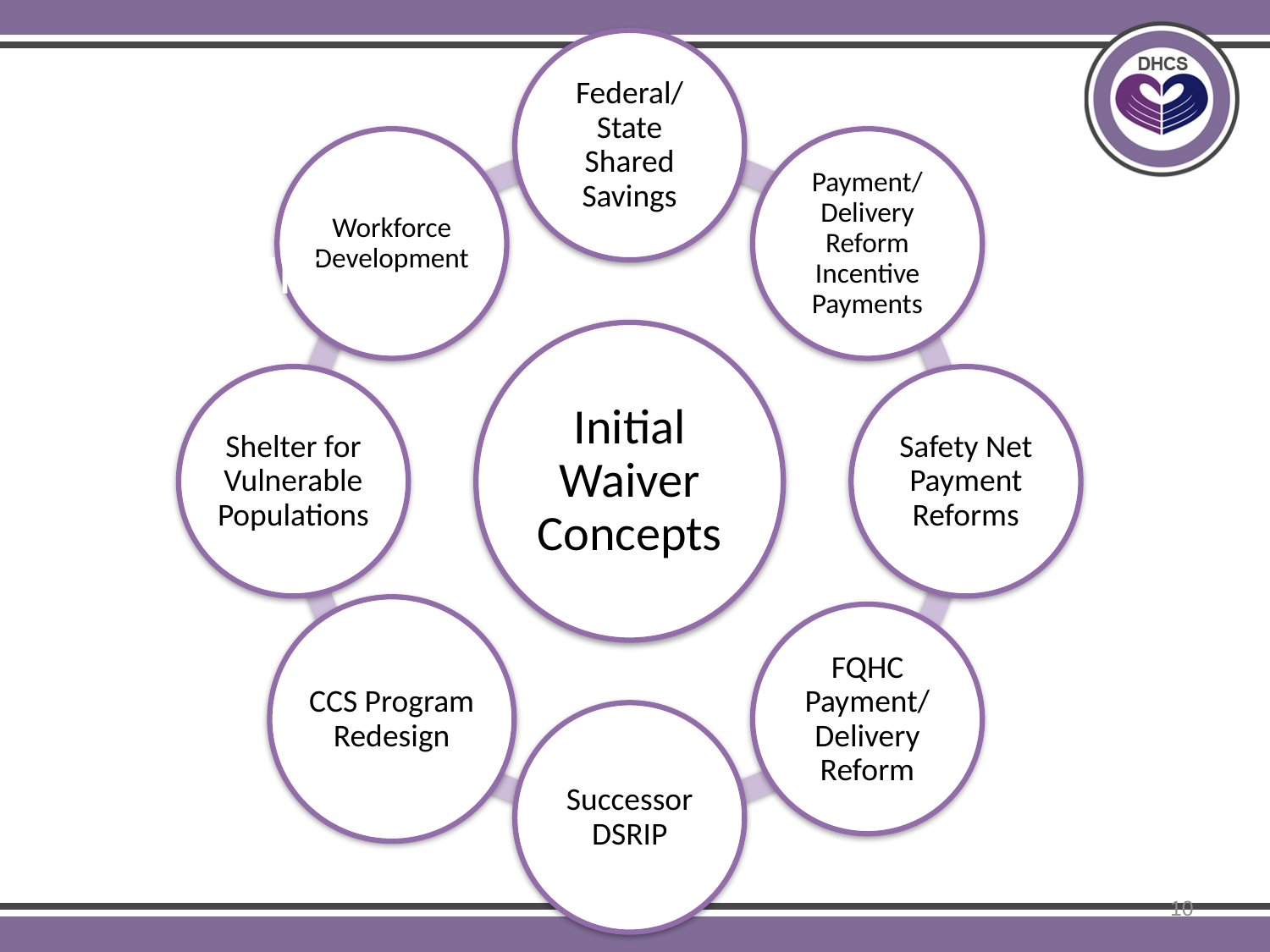

# Initial Waiver Concepts
Initial Waiver Concepts
Federal/ State Shared Savings
Payment/ Delivery Reform Incentive Payments
Safety Net Payment Reforms
FQHC Payment/ Delivery Reform
Successor DSRIP
CCS Program Redesign
Shelter for Vulnerable Populations
Workforce Development
8 Groups
10